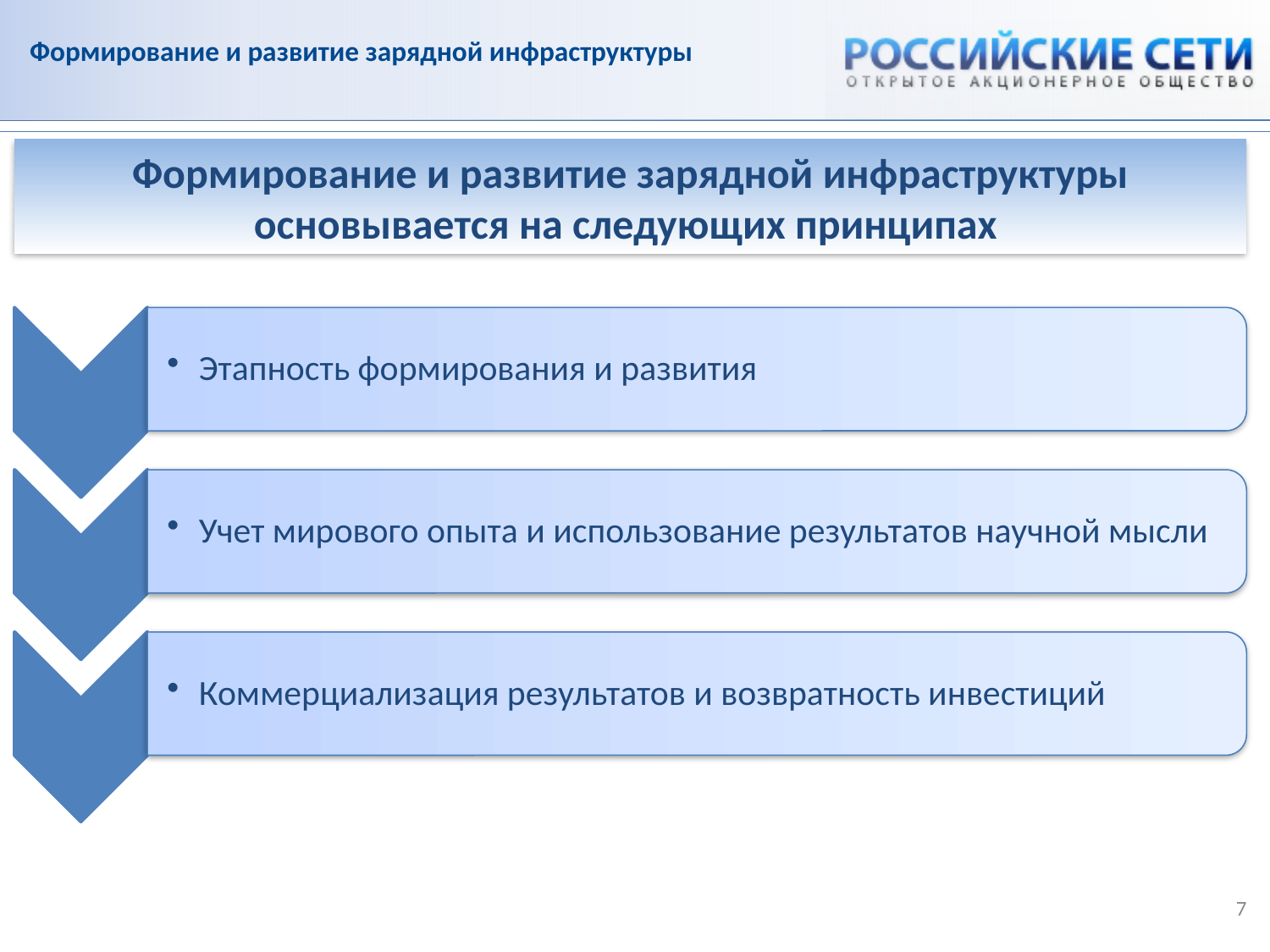

Формирование и развитие зарядной инфраструктуры
Формирование и развитие зарядной инфраструктуры основывается на следующих принципах

Этапность формирования и развития

Учет мирового опыта и использование результатов научной мысли

Коммерциализация результатов и возвратность инвестиций
7